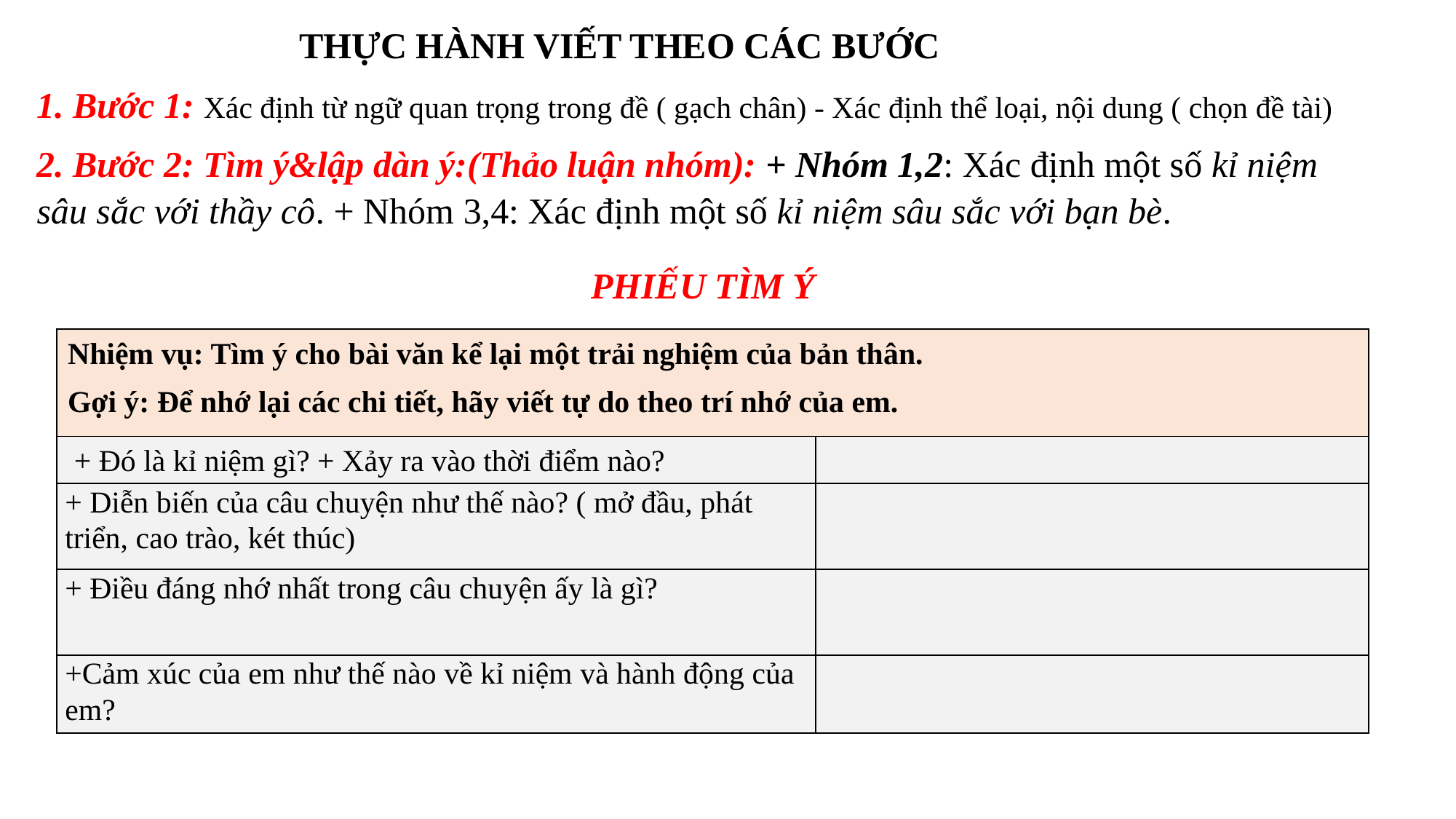

THỰC HÀNH VIẾT THEO CÁC BƯỚC
1. Bước 1: Xác định từ ngữ quan trọng trong đề ( gạch chân) - Xác định thể loại, nội dung ( chọn đề tài)
2. Bước 2: Tìm ý&lập dàn ý:(Thảo luận nhóm): + Nhóm 1,2: Xác định một số kỉ niệm sâu sắc với thầy cô. + Nhóm 3,4: Xác định một số kỉ niệm sâu sắc với bạn bè.

PHIẾU TÌM Ý
| Nhiệm vụ: Tìm ý cho bài văn kể lại một trải nghiệm của bản thân. Gợi ý: Để nhớ lại các chi tiết, hãy viết tự do theo trí nhớ của em. |  |
| --- | --- |
| + Đó là kỉ niệm gì? + Xảy ra vào thời điểm nào? |  |
| + Diễn biến của câu chuyện như thế nào? ( mở đầu, phát triển, cao trào, két thúc) |  |
| + Điều đáng nhớ nhất trong câu chuyện ấy là gì? |  |
| +Cảm xúc của em như thế nào về kỉ niệm và hành động của em? |  |